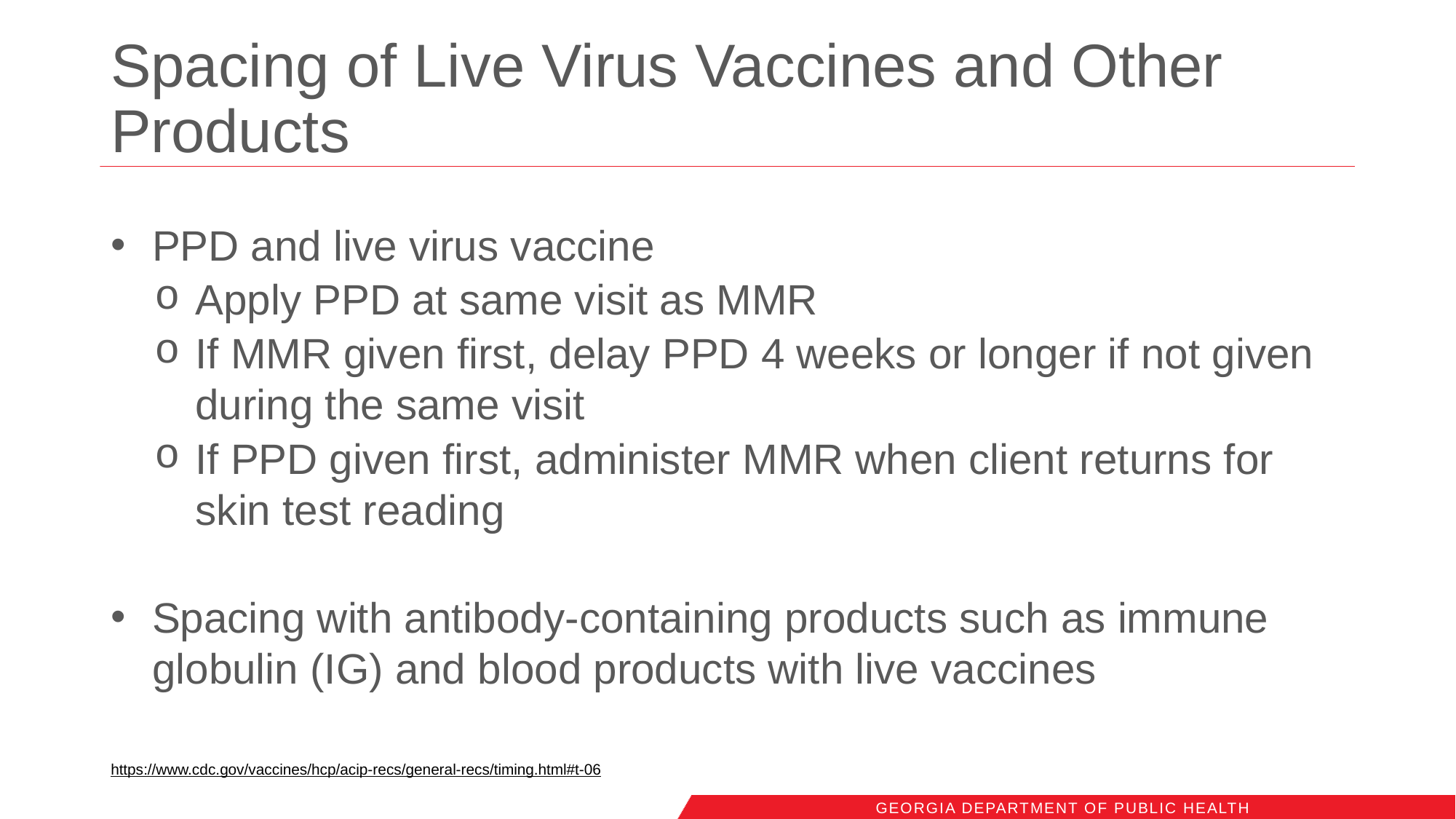

# Spacing of Live Virus Vaccines and Other Products
PPD and live virus vaccine
Apply PPD at same visit as MMR
If MMR given first, delay PPD 4 weeks or longer if not given during the same visit
If PPD given first, administer MMR when client returns for skin test reading

Spacing with antibody-containing products such as immune globulin (IG) and blood products with live vaccines

https://www.cdc.gov/vaccines/hcp/acip-recs/general-recs/timing.html#t-06